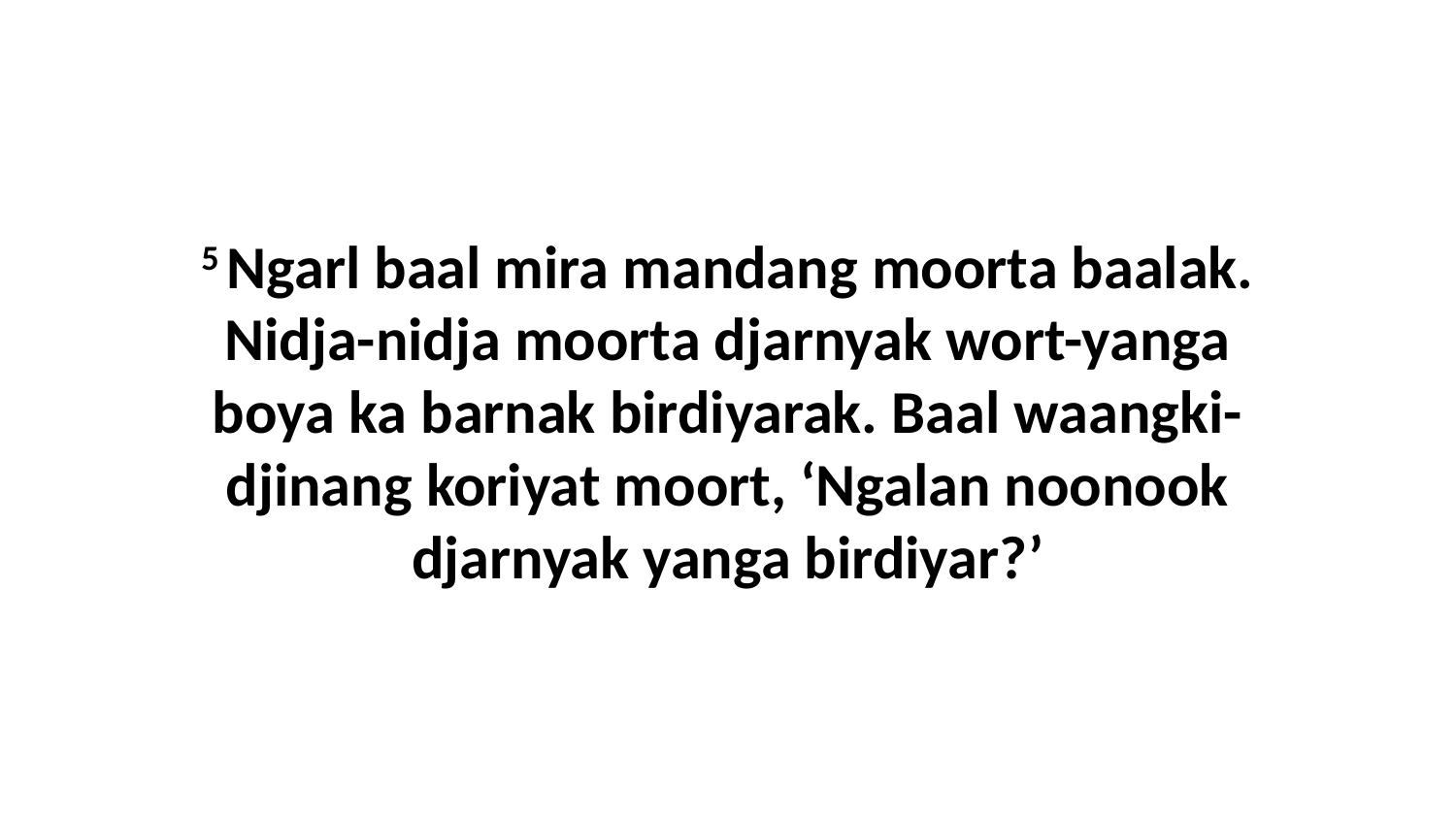

5 Ngarl baal mira mandang moorta baalak. Nidja-nidja moorta djarnyak wort-yanga boya ka barnak birdiyarak. Baal waangki-djinang koriyat moort, ‘Ngalan noonook djarnyak yanga birdiyar?’